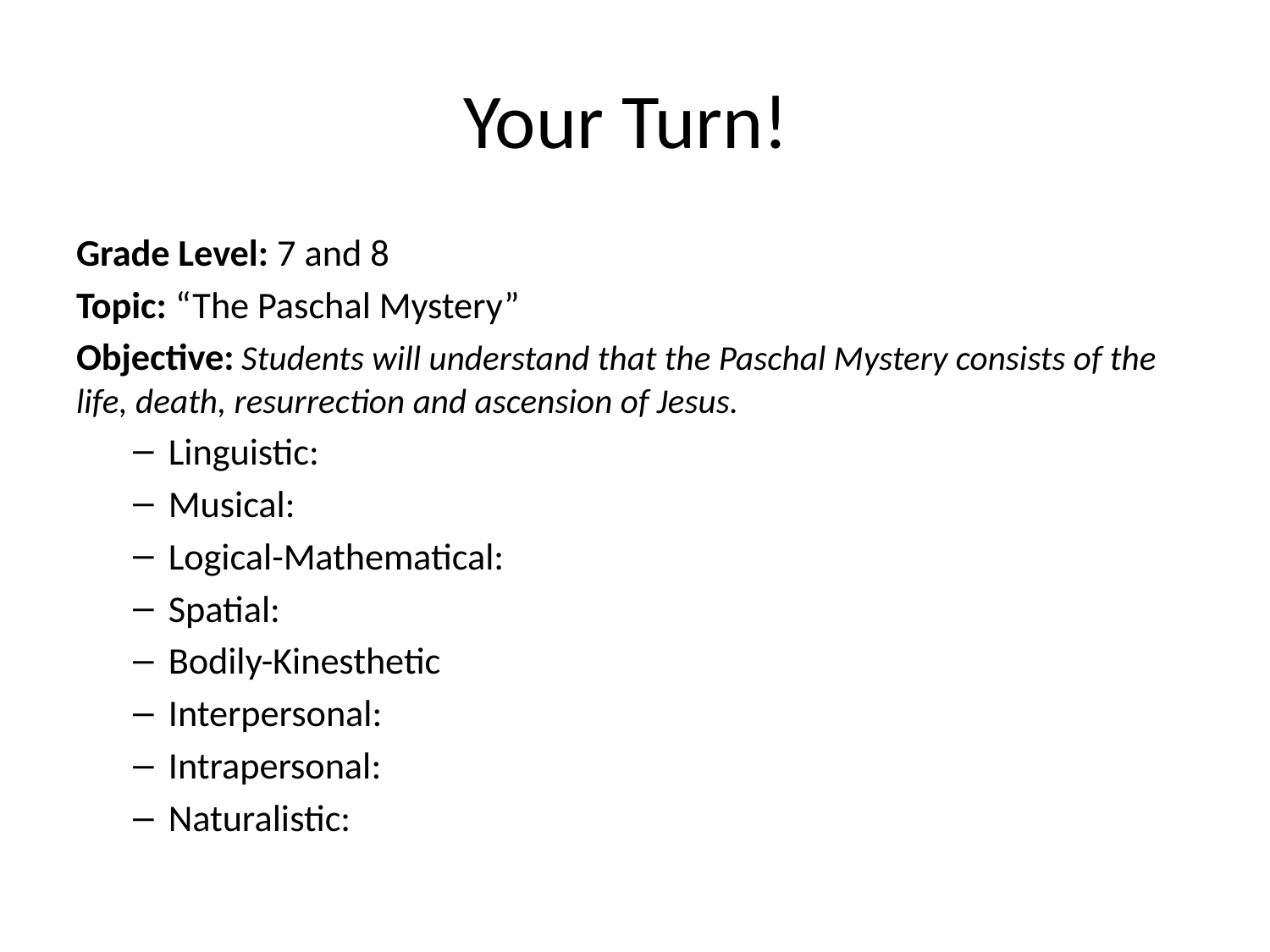

# Your Turn!
Grade Level: 7 and 8
Topic: “The Paschal Mystery”
Objective: Students will understand that the Paschal Mystery consists of the life, death, resurrection and ascension of Jesus.
Linguistic:
Musical:
Logical-Mathematical:
Spatial:
Bodily-Kinesthetic
Interpersonal:
Intrapersonal:
Naturalistic: